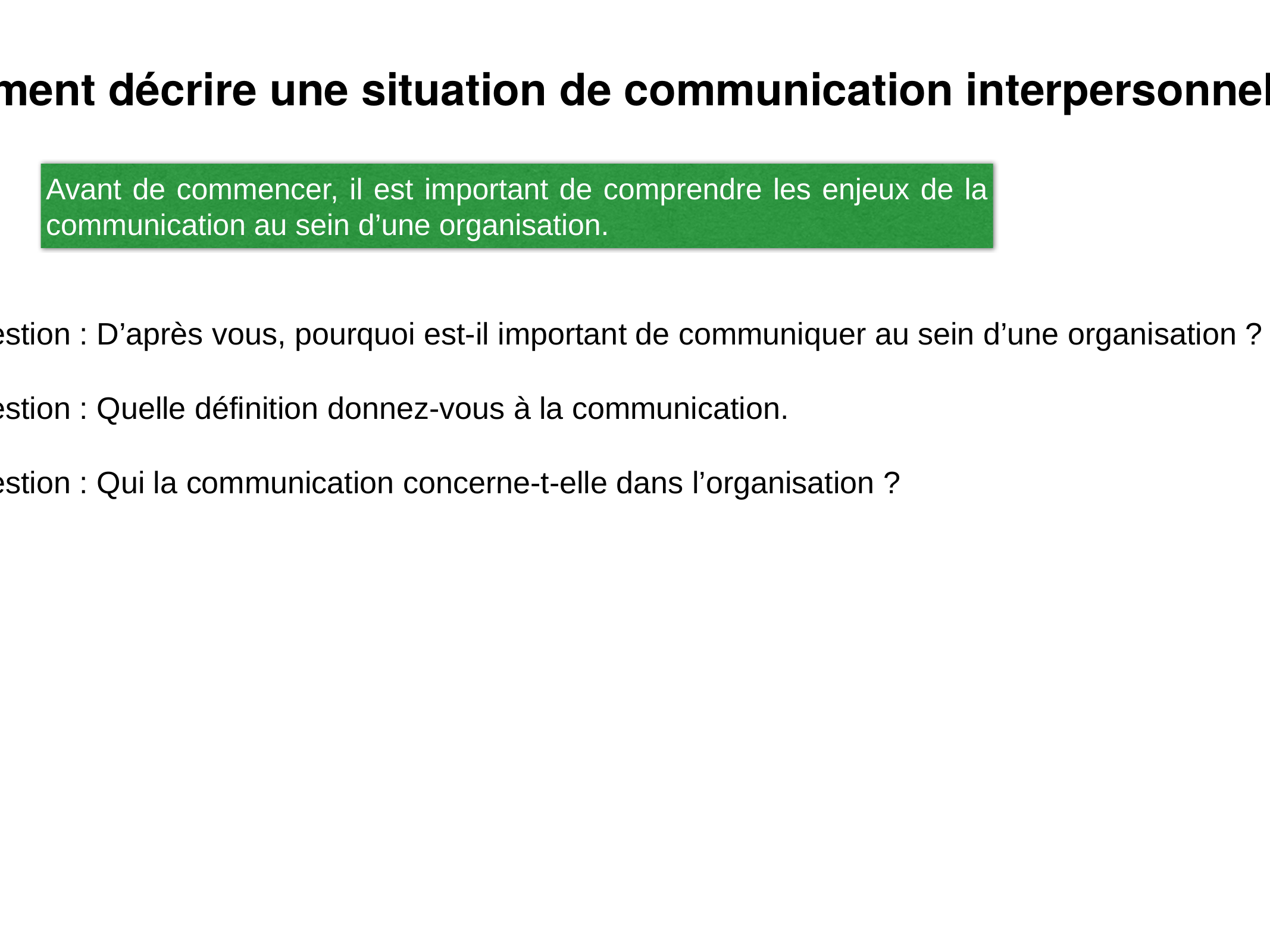

1. Comment décrire une situation de communication interpersonnelle ?
Avant de commencer, il est important de comprendre les enjeux de la communication au sein d’une organisation.
Question : D’après vous, pourquoi est-il important de communiquer au sein d’une organisation ?

Question : Quelle définition donnez-vous à la communication.

Question : Qui la communication concerne-t-elle dans l’organisation ?